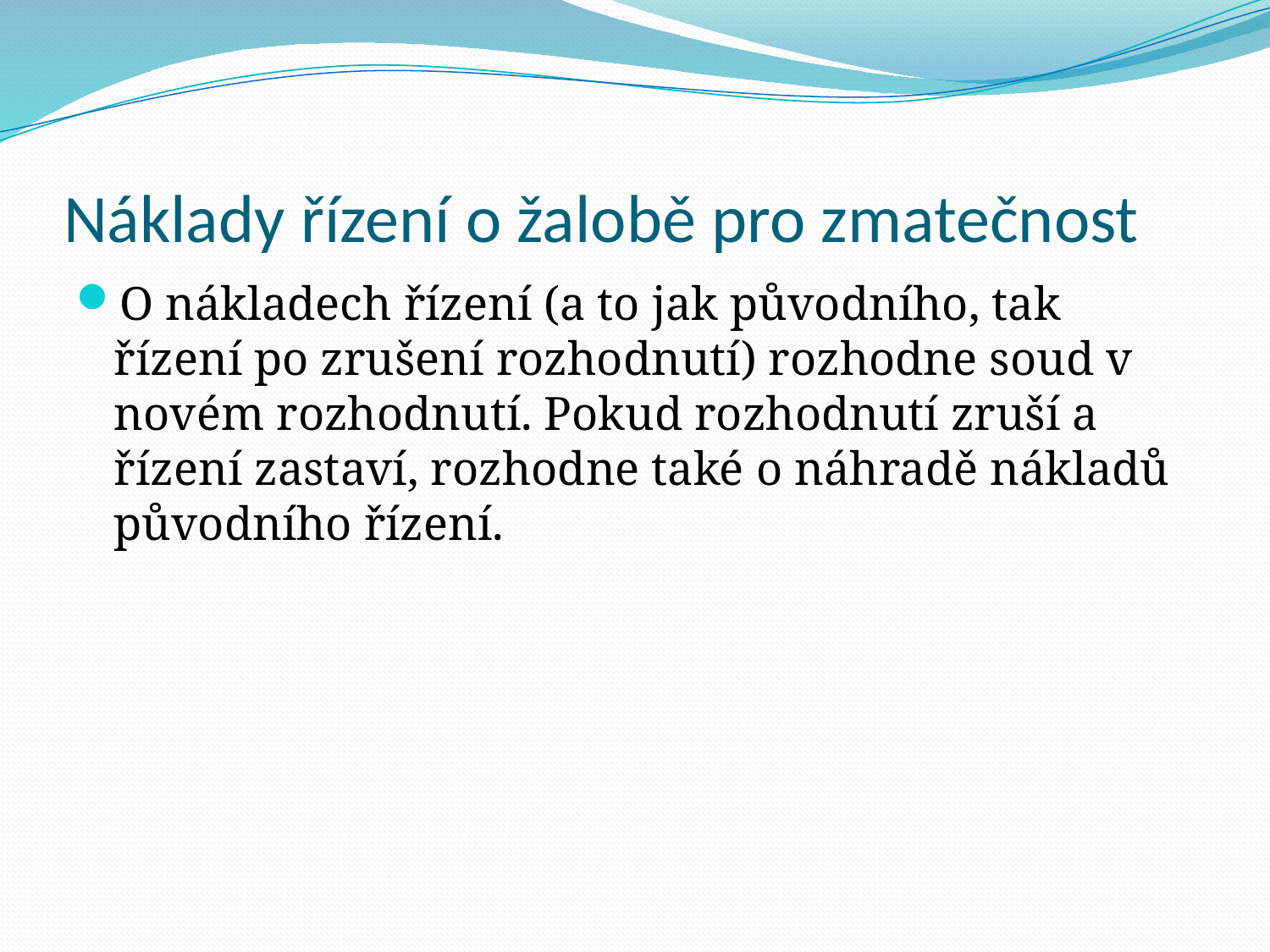

# Náklady řízení o žalobě pro zmatečnost
O nákladech řízení (a to jak původního, tak řízení po zrušení rozhodnutí) rozhodne soud v novém rozhodnutí. Pokud rozhodnutí zruší a řízení zastaví, rozhodne také o náhradě nákladů původního řízení.